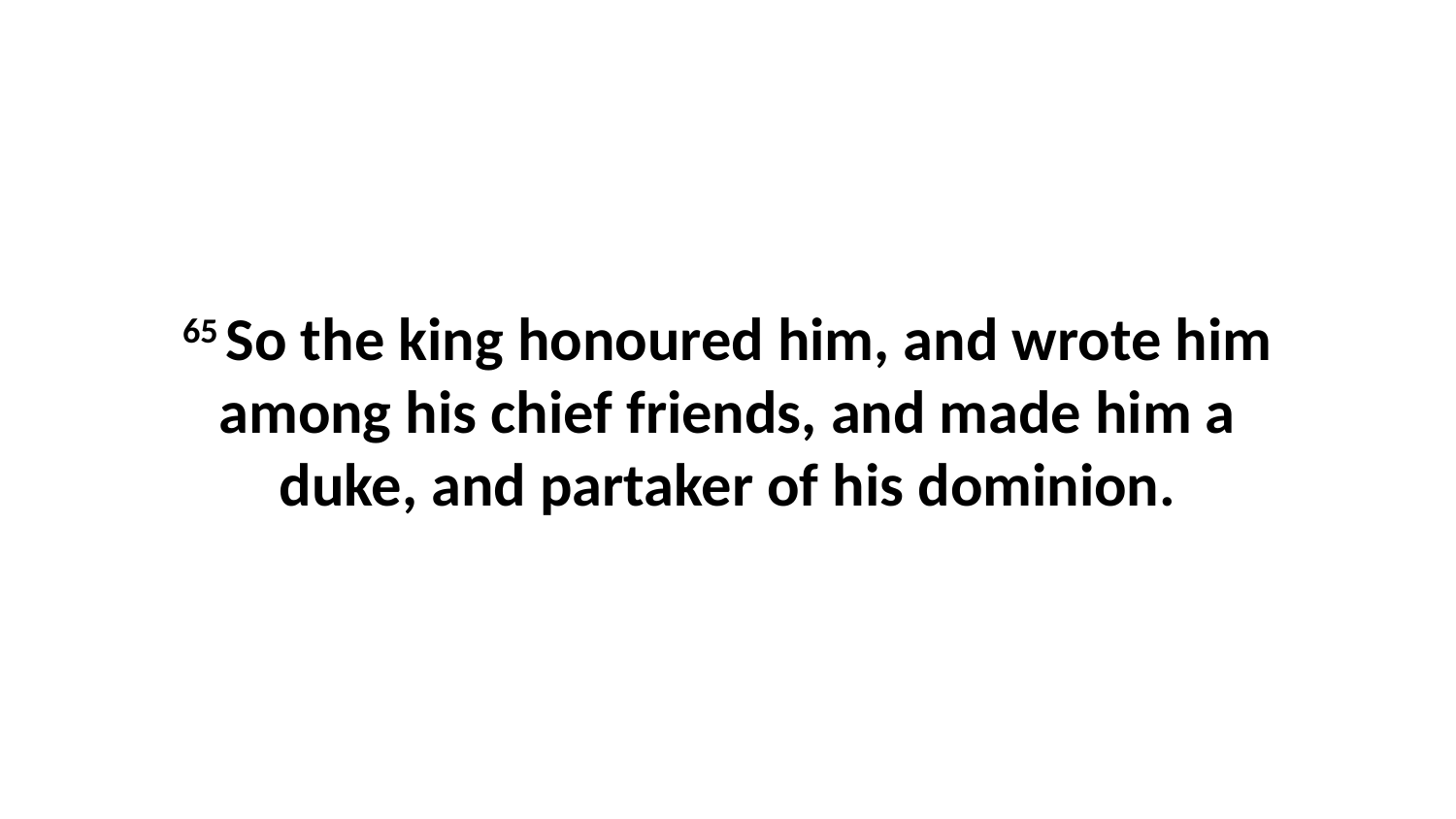

65 So the king honoured him, and wrote him among his chief friends, and made him a duke, and partaker of his dominion.